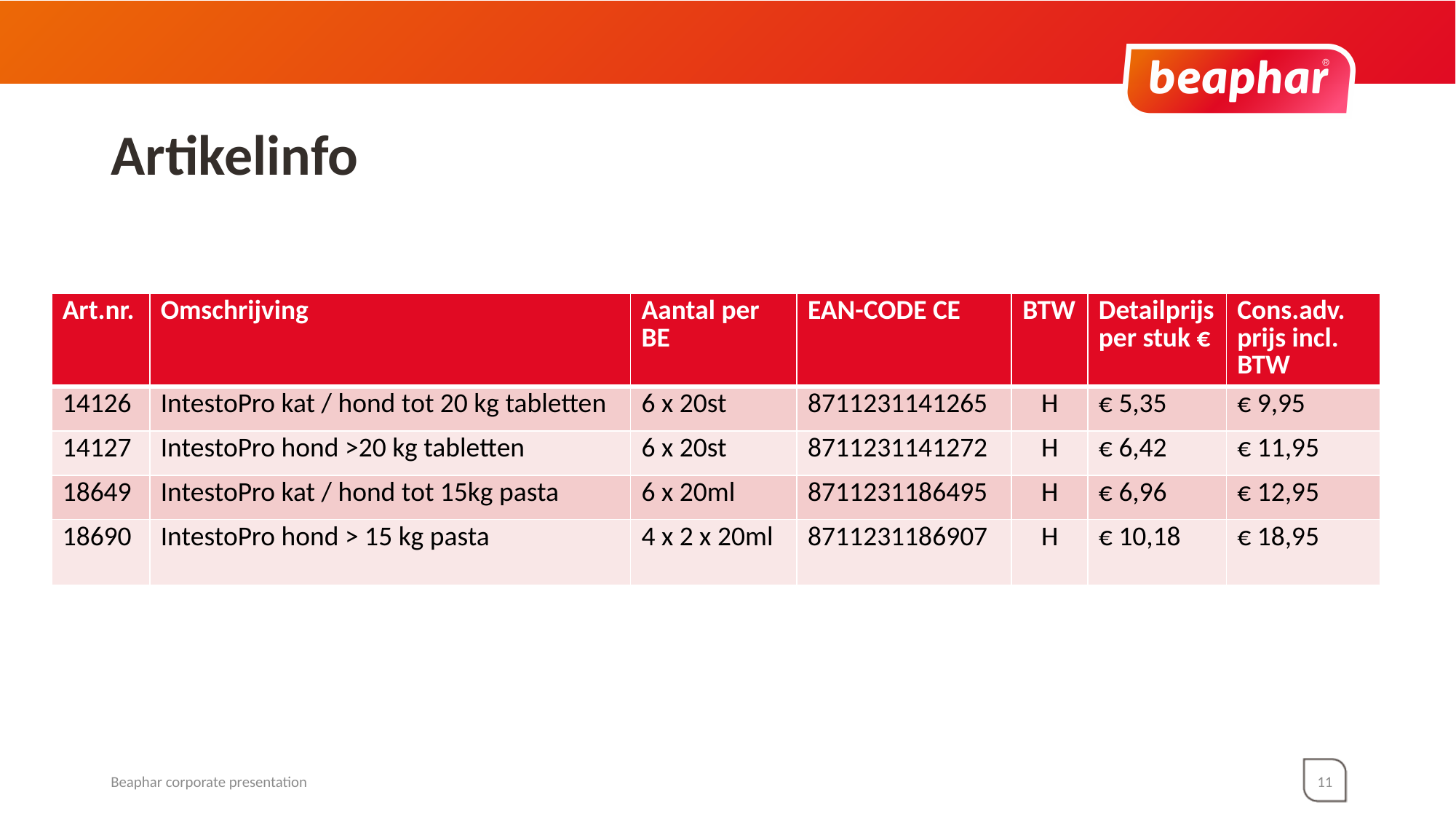

# Artikelinfo
| Art.nr. | Omschrijving | Aantal per BE | EAN-CODE CE | BTW | Detailprijs per stuk € | Cons.adv. prijs incl. BTW |
| --- | --- | --- | --- | --- | --- | --- |
| 14126 | IntestoPro kat / hond tot 20 kg tabletten | 6 x 20st | 8711231141265 | H | € 5,35 | € 9,95 |
| 14127 | IntestoPro hond >20 kg tabletten | 6 x 20st | 8711231141272 | H | € 6,42 | € 11,95 |
| 18649 | IntestoPro kat / hond tot 15kg pasta | 6 x 20ml | 8711231186495 | H | € 6,96 | € 12,95 |
| 18690 | IntestoPro hond > 15 kg pasta | 4 x 2 x 20ml | 8711231186907 | H | € 10,18 | € 18,95 |
Beaphar corporate presentation
11